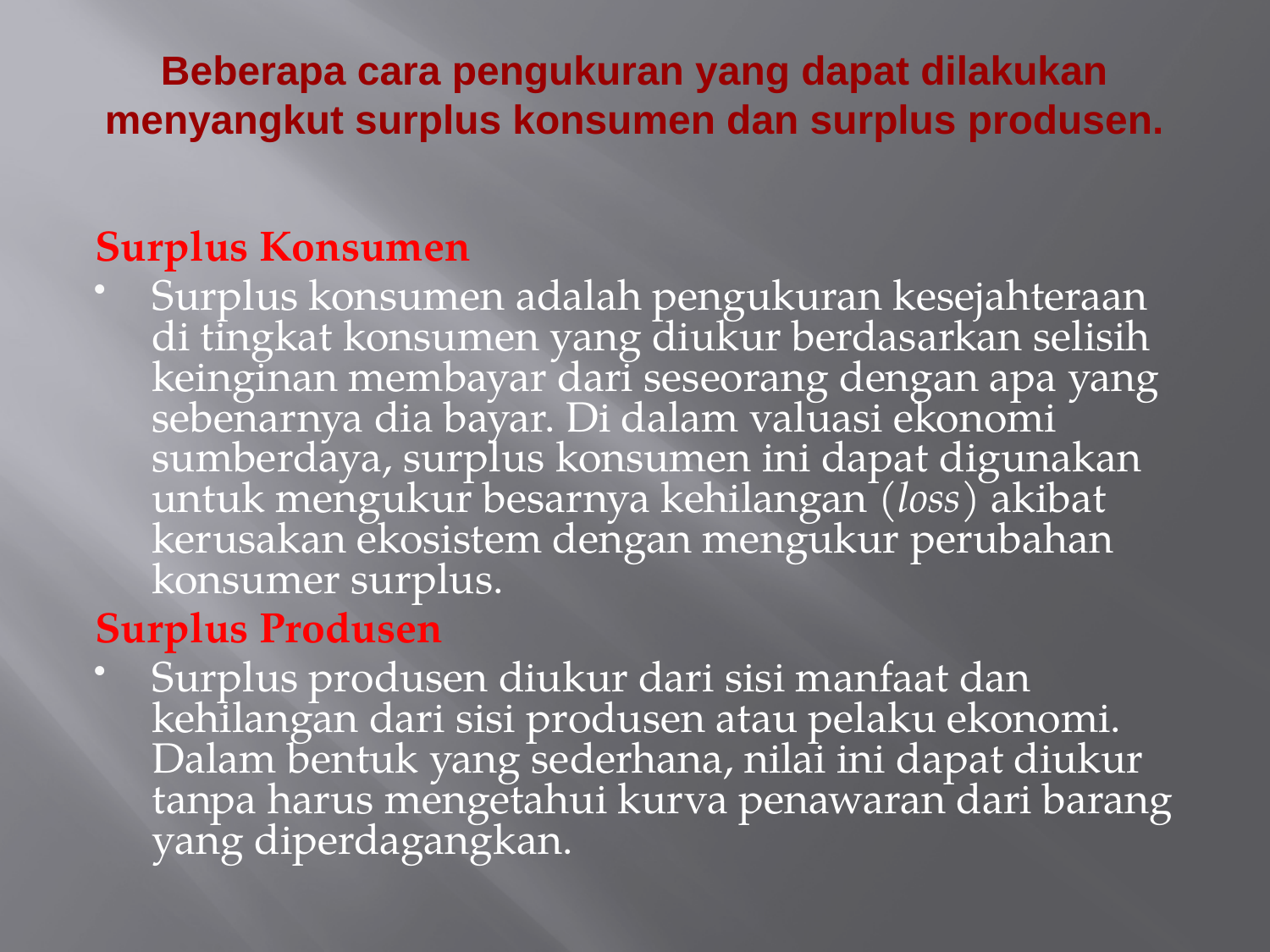

# Beberapa cara pengukuran yang dapat dilakukan menyangkut surplus konsumen dan surplus produsen.
Surplus Konsumen
Surplus konsumen adalah pengukuran kesejahteraan di tingkat konsumen yang diukur berdasarkan selisih keinginan membayar dari seseorang dengan apa yang sebenarnya dia bayar. Di dalam valuasi ekonomi sumberdaya, surplus konsumen ini dapat digunakan untuk mengukur besarnya kehilangan (loss) akibat kerusakan ekosistem dengan mengukur perubahan konsumer surplus.
Surplus Produsen
Surplus produsen diukur dari sisi manfaat dan kehilangan dari sisi produsen atau pelaku ekonomi. Dalam bentuk yang sederhana, nilai ini dapat diukur tanpa harus mengetahui kurva penawaran dari barang yang diperdagangkan.